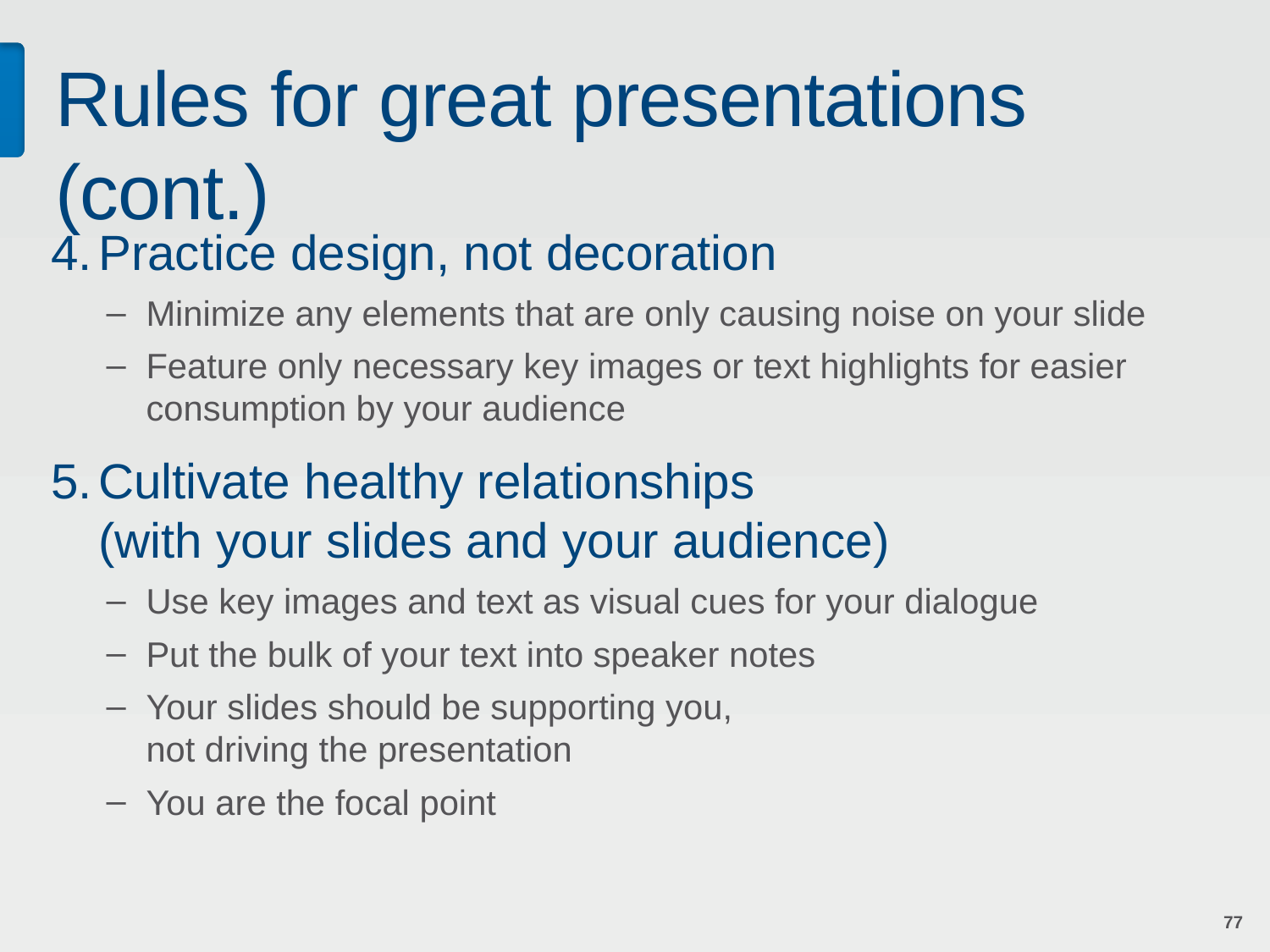

# Rules for great presentations (cont.)
Practice design, not decoration
Minimize any elements that are only causing noise on your slide
Feature only necessary key images or text highlights for easier consumption by your audience
Cultivate healthy relationships
(with your slides and your audience)
Use key images and text as visual cues for your dialogue
Put the bulk of your text into speaker notes
Your slides should be supporting you,
not driving the presentation
You are the focal point